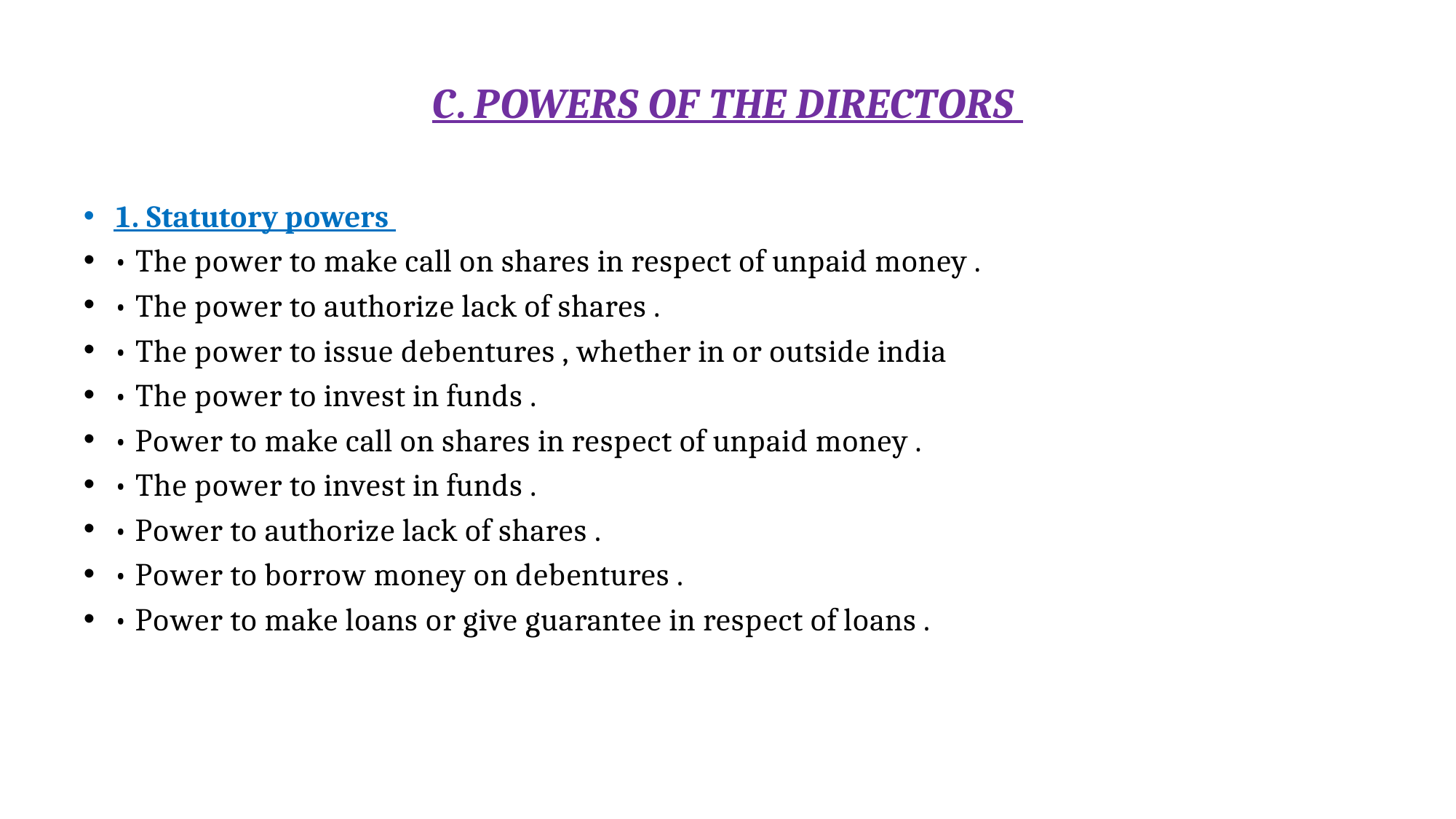

# C. POWERS OF THE DIRECTORS
1. Statutory powers
• The power to make call on shares in respect of unpaid money .
• The power to authorize lack of shares .
• The power to issue debentures , whether in or outside india
• The power to invest in funds .
• Power to make call on shares in respect of unpaid money .
• The power to invest in funds .
• Power to authorize lack of shares .
• Power to borrow money on debentures .
• Power to make loans or give guarantee in respect of loans .